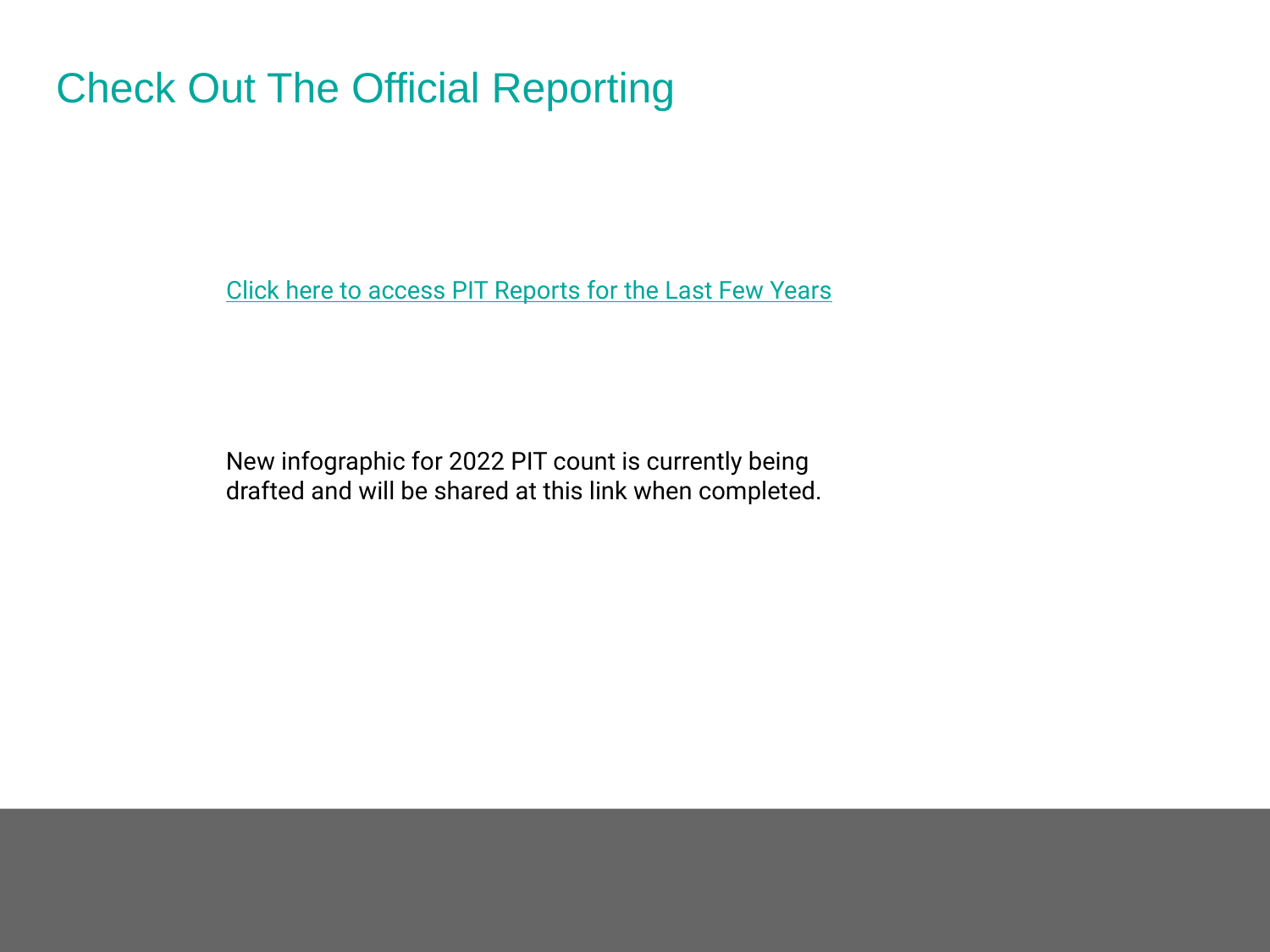

Check Out The Official Reporting
Click here to access PIT Reports for the Last Few Years
New infographic for 2022 PIT count is currently being drafted and will be shared at this link when completed.